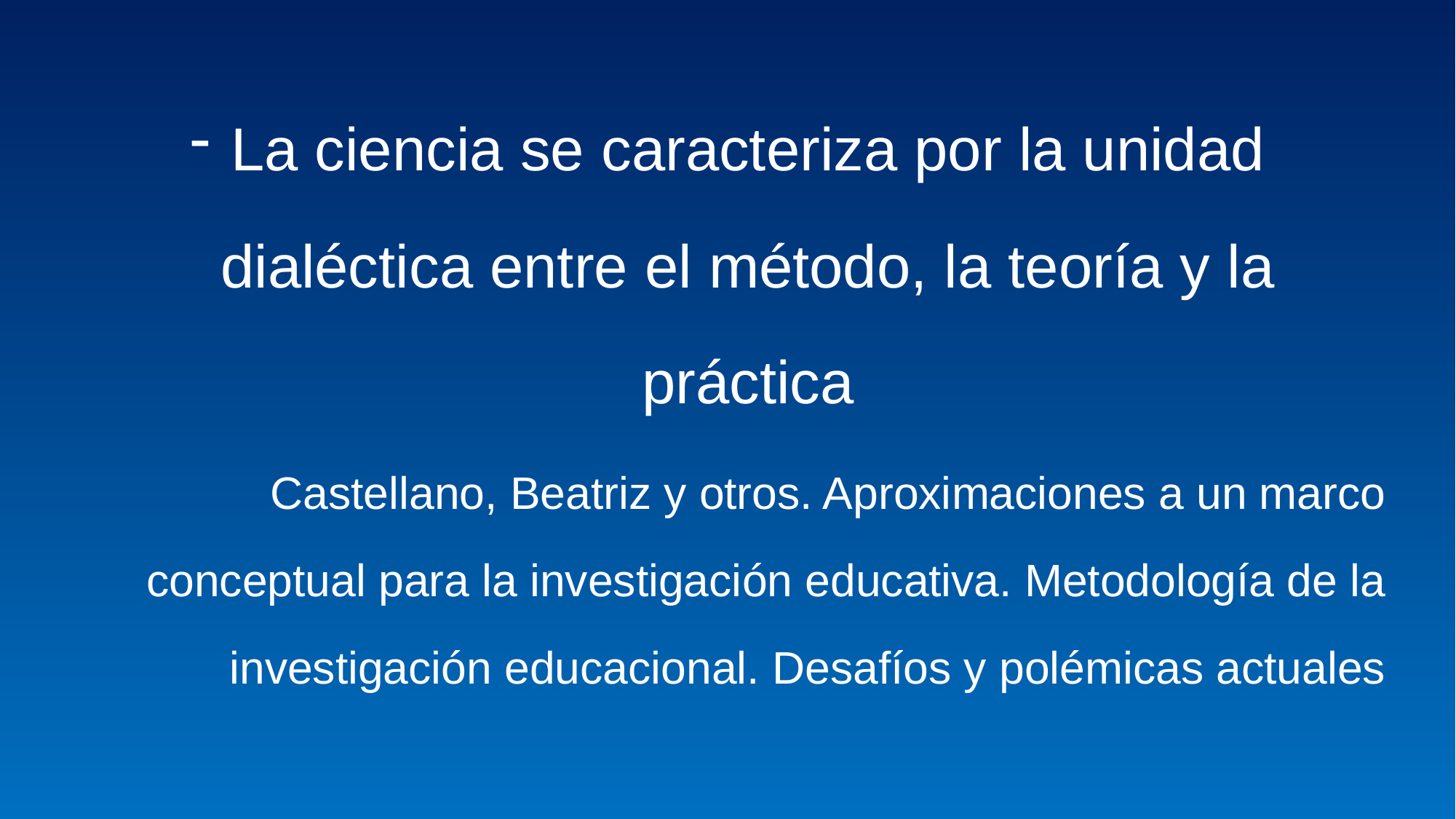

La ciencia se caracteriza por la unidad dialéctica entre el método, la teoría y la práctica
Castellano, Beatriz y otros. Aproximaciones a un marco conceptual para la investigación educativa. Metodología de la investigación educacional. Desafíos y polémicas actuales

#